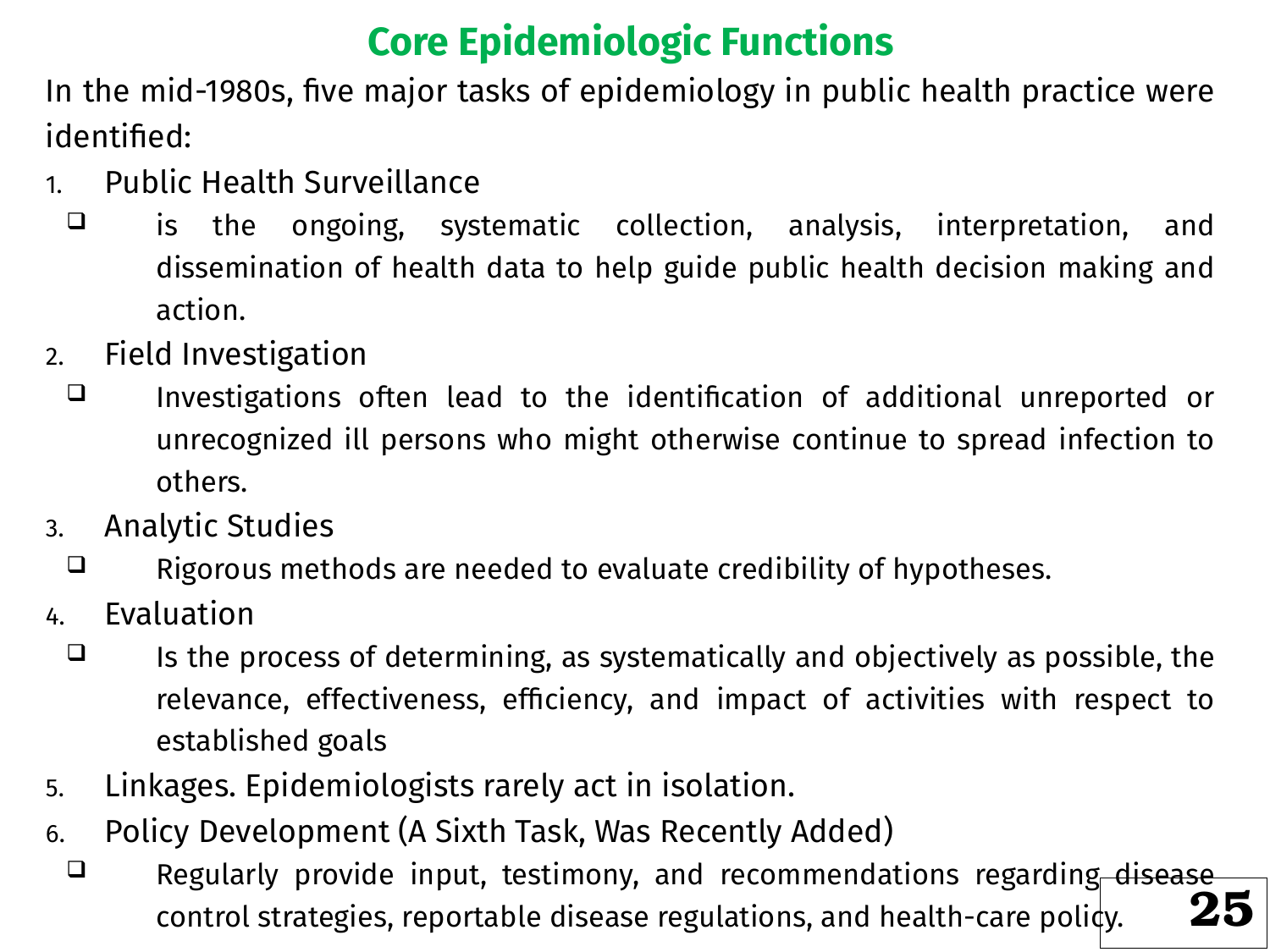

Core Epidemiologic Functions
In the mid-1980s, five major tasks of epidemiology in public health practice were identified:
Public Health Surveillance
is the ongoing, systematic collection, analysis, interpretation, and dissemination of health data to help guide public health decision making and action.
Field Investigation
Investigations often lead to the identification of additional unreported or unrecognized ill persons who might otherwise continue to spread infection to others.
Analytic Studies
Rigorous methods are needed to evaluate credibility of hypotheses.
Evaluation
Is the process of determining, as systematically and objectively as possible, the relevance, effectiveness, efficiency, and impact of activities with respect to established goals
Linkages. Epidemiologists rarely act in isolation.
Policy Development (A Sixth Task, Was Recently Added)
Regularly provide input, testimony, and recommendations regarding disease control strategies, reportable disease regulations, and health-care policy.

25